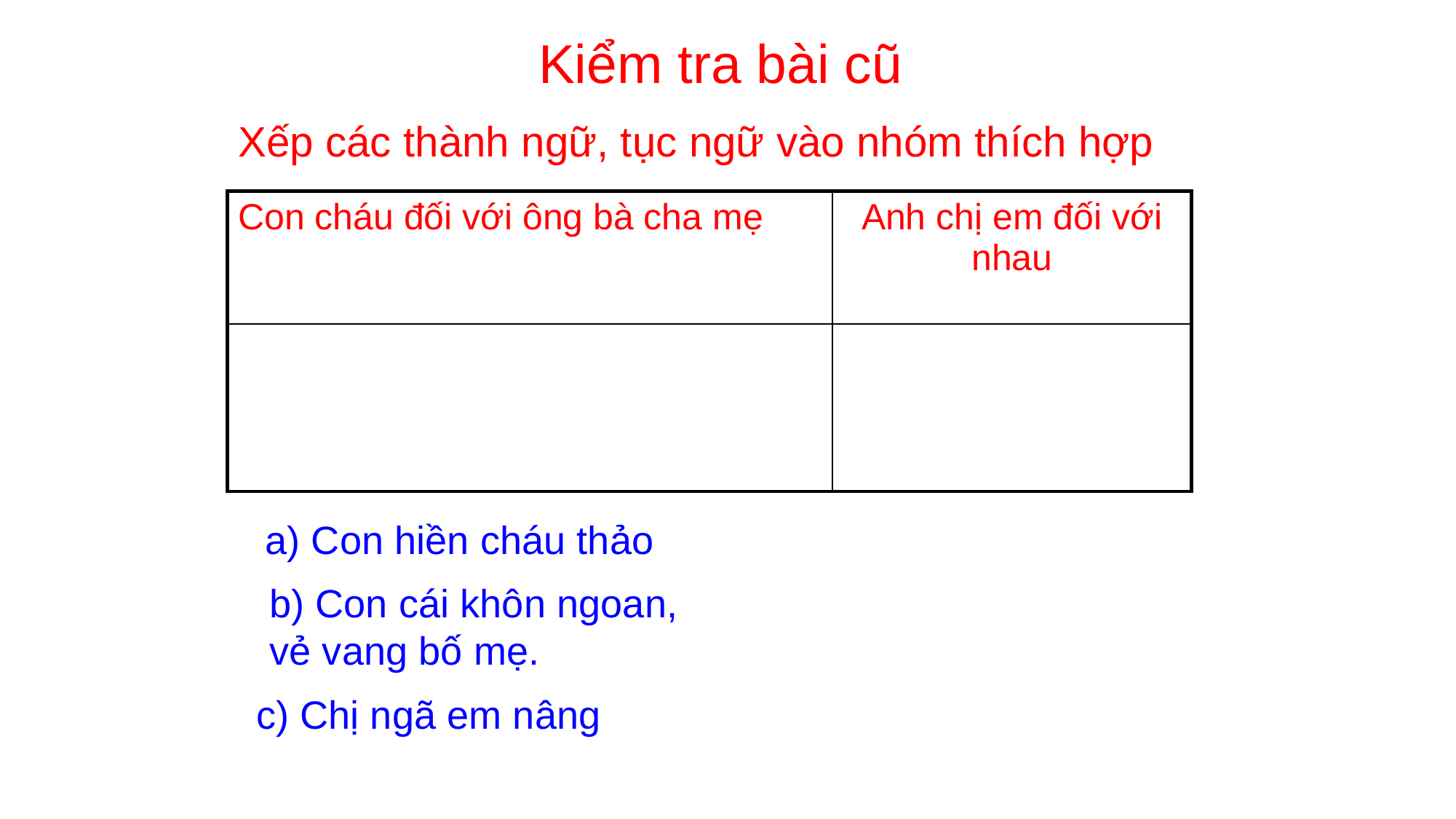

Kiểm tra bài cũ
Xếp các thành ngữ, tục ngữ vào nhóm thích hợp
| Con cháu đối với ông bà cha mẹ | Anh chị em đối với nhau |
| --- | --- |
|  |  |
a) Con hiền cháu thảo
b) Con cái khôn ngoan,
vẻ vang bố mẹ.

c) Chị ngã em nâng